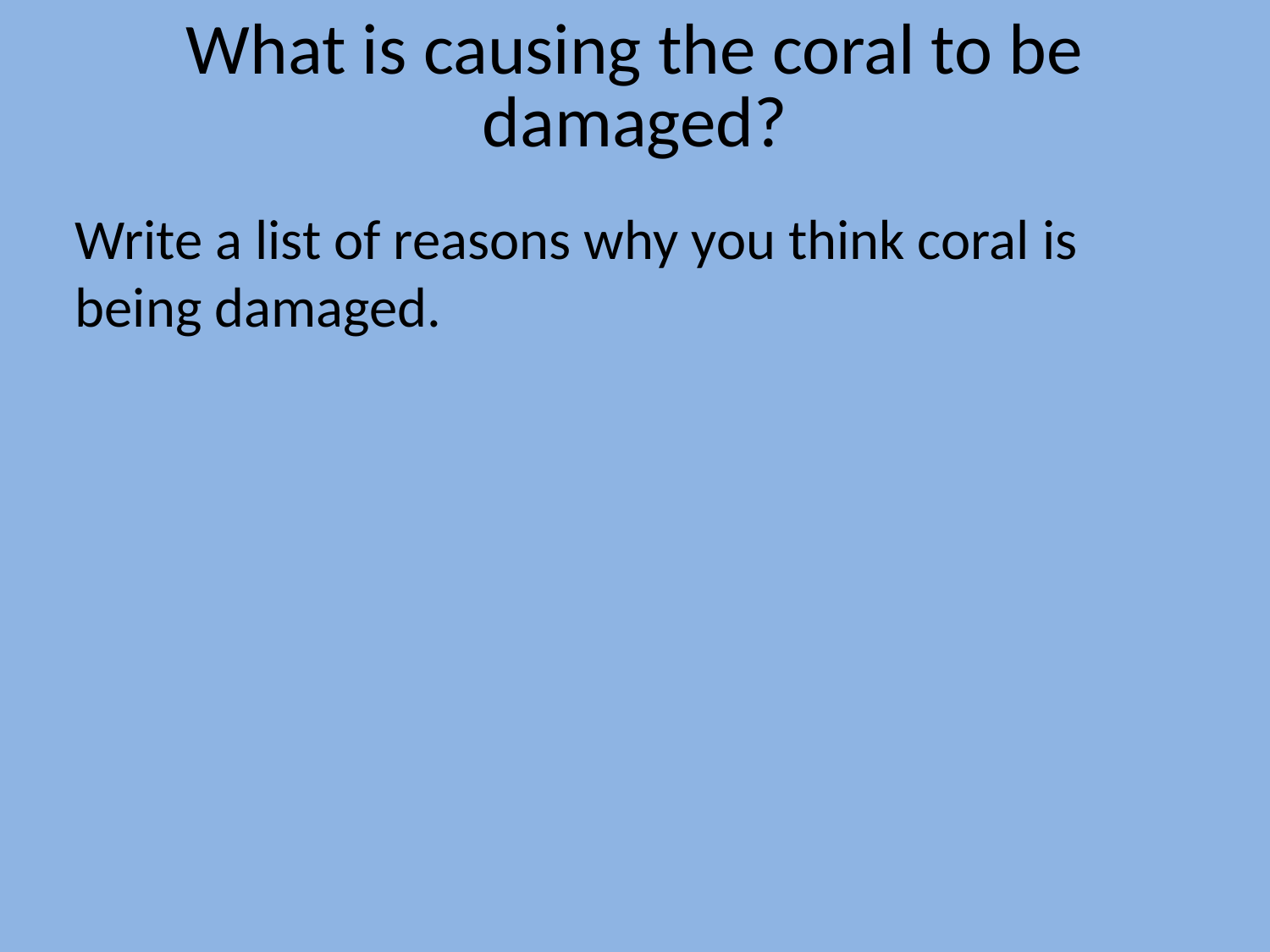

# What is causing the coral to be damaged?
Write a list of reasons why you think coral is being damaged.